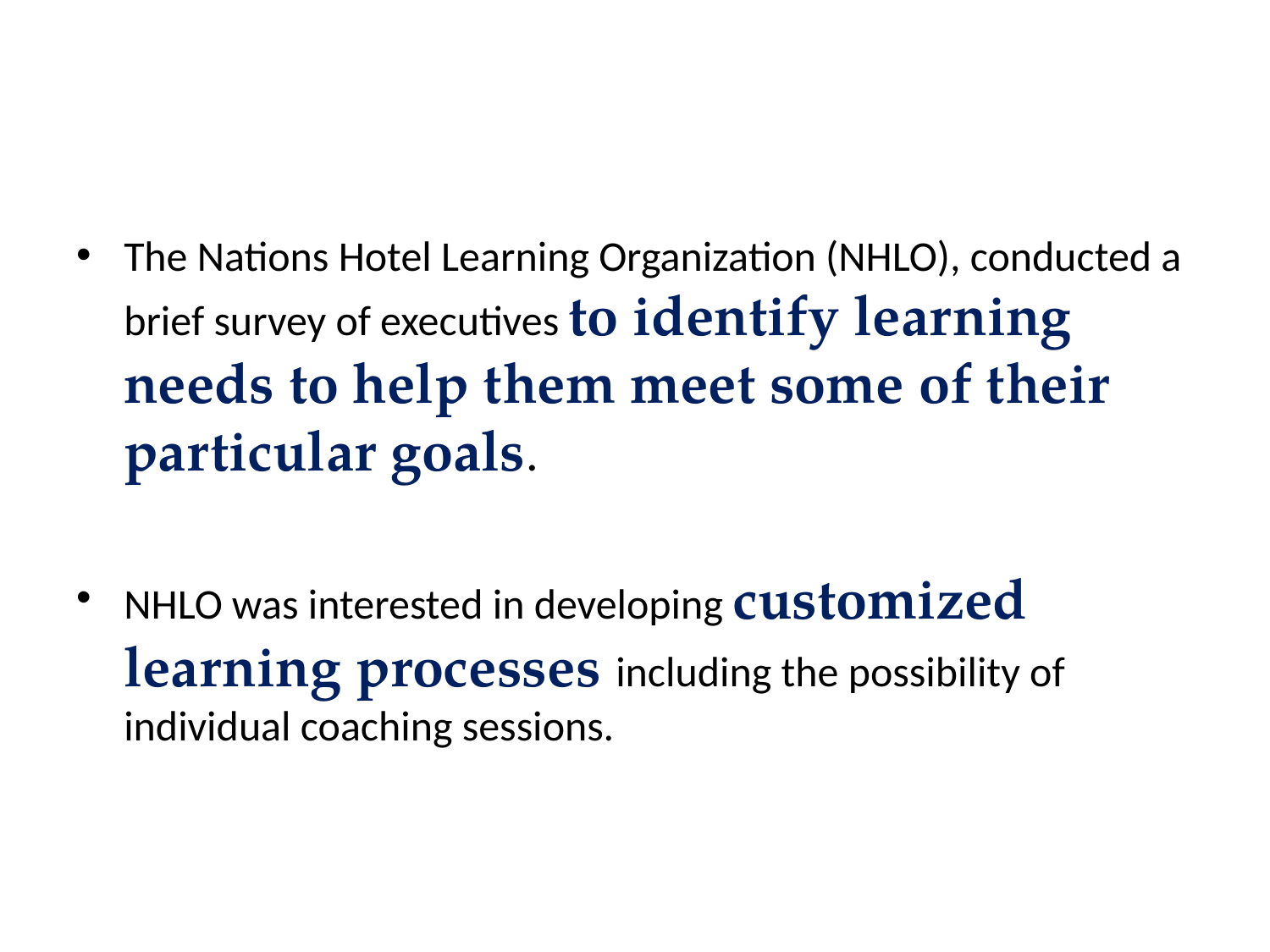

#
The Nations Hotel Learning Organization (NHLO), conducted a brief survey of executives to identify learning needs to help them meet some of their particular goals.

NHLO was interested in developing customized learning processes including the possibility of individual coaching sessions.